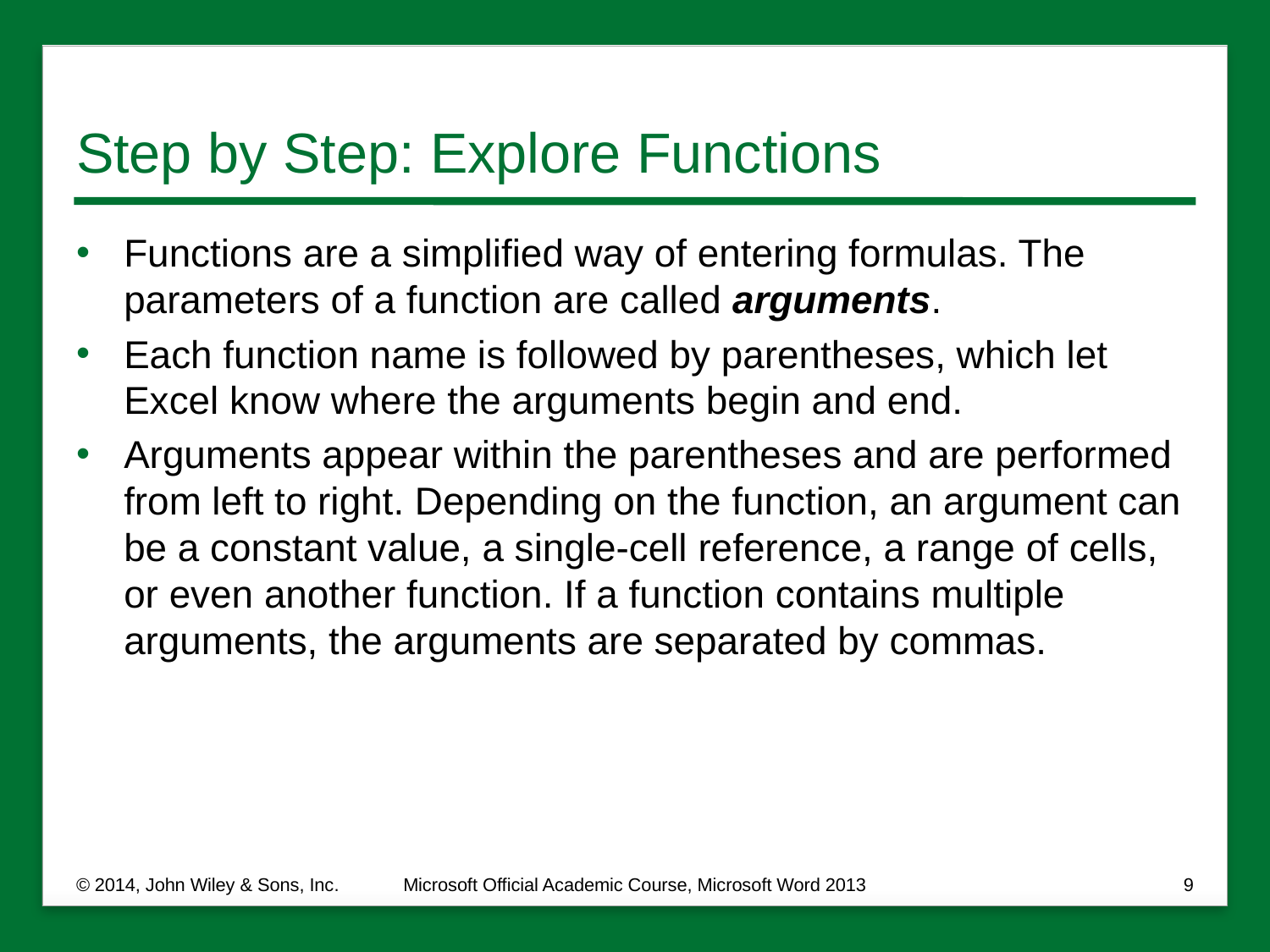

# Step by Step: Explore Functions
Functions are a simplified way of entering formulas. The parameters of a function are called arguments.
Each function name is followed by parentheses, which let Excel know where the arguments begin and end.
Arguments appear within the parentheses and are performed from left to right. Depending on the function, an argument can be a constant value, a single-cell reference, a range of cells, or even another function. If a function contains multiple arguments, the arguments are separated by commas.
© 2014, John Wiley & Sons, Inc.
Microsoft Official Academic Course, Microsoft Word 2013
9